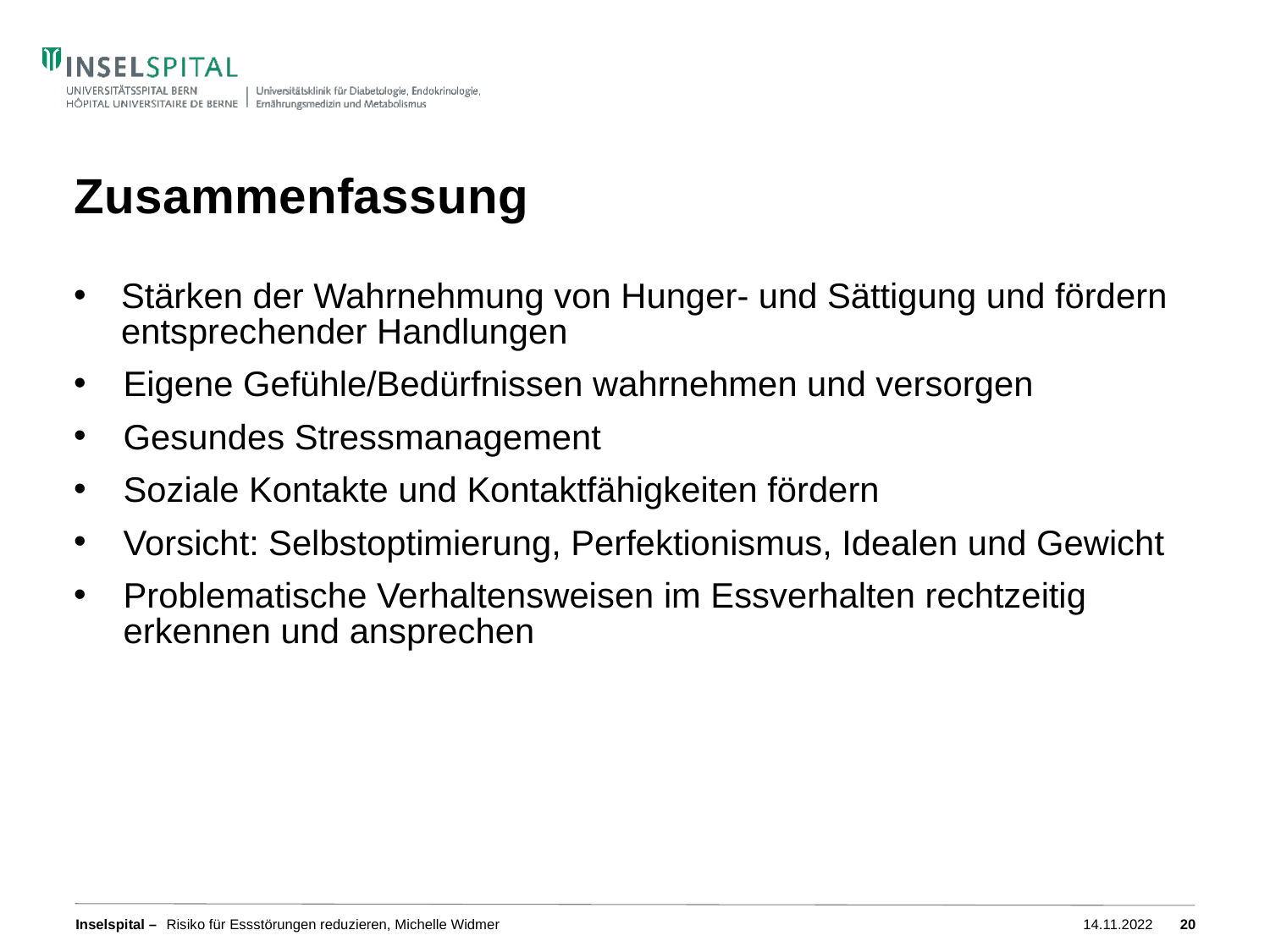

# Zusammenfassung
Stärken der Wahrnehmung von Hunger- und Sättigung und fördern entsprechender Handlungen
Eigene Gefühle/Bedürfnissen wahrnehmen und versorgen
Gesundes Stressmanagement
Soziale Kontakte und Kontaktfähigkeiten fördern
Vorsicht: Selbstoptimierung, Perfektionismus, Idealen und Gewicht
Problematische Verhaltensweisen im Essverhalten rechtzeitig erkennen und ansprechen
Risiko für Essstörungen reduzieren, Michelle Widmer
14.11.2022
20